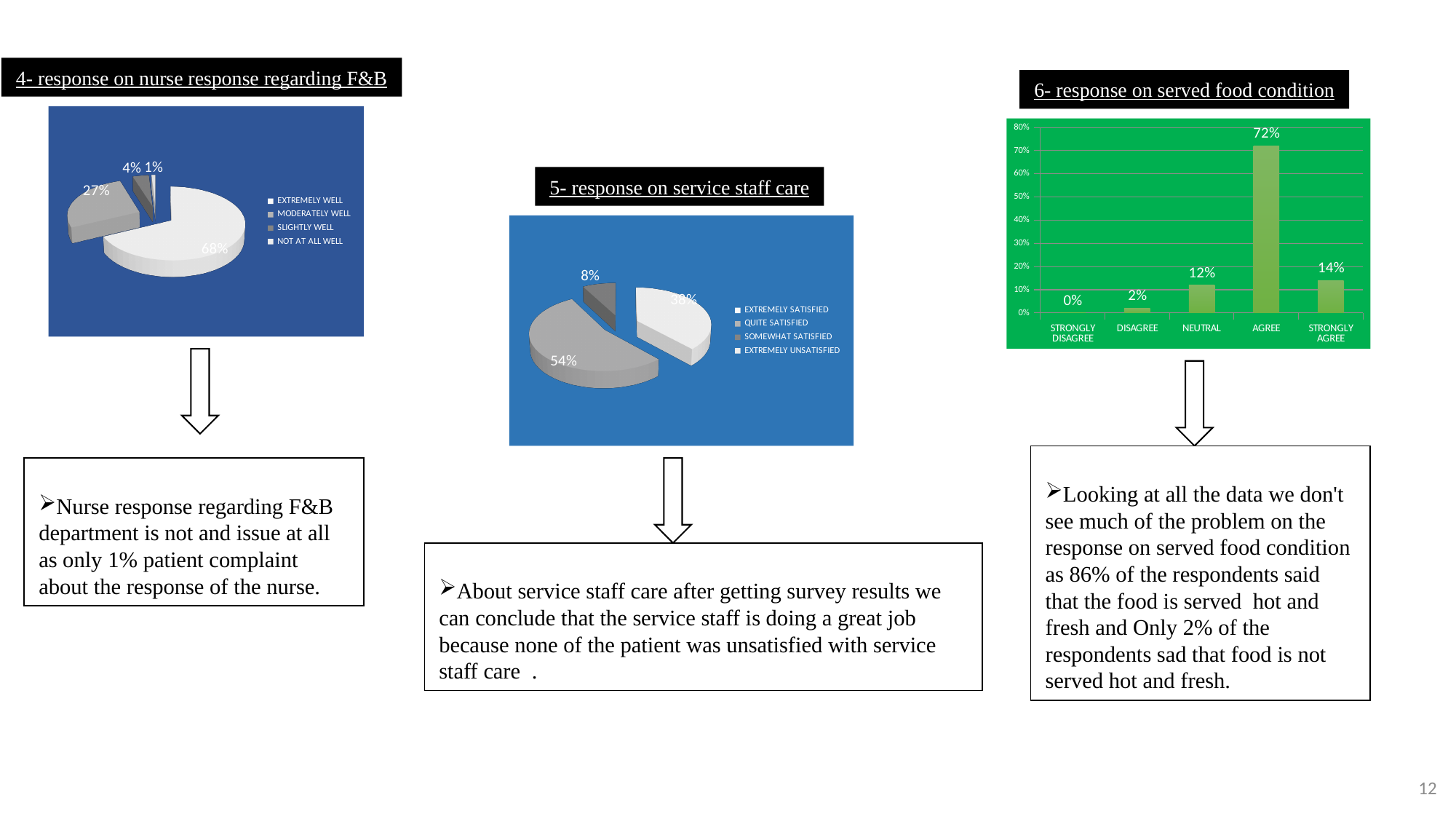

4- response on nurse response regarding F&B
6- response on served food condition

[unsupported chart]

### Chart

| Category |  |
|---|---|
| STRONGLY DISAGREE | 0.0 |
| DISAGREE | 0.02000000000000001 |
| NEUTRAL | 0.12000000000000002 |
| AGREE | 0.7200000000000006 |
| STRONGLY AGREE | 0.14 |
5- response on service staff care

[unsupported chart]

Looking at all the data we don't see much of the problem on the response on served food condition as 86% of the respondents said that the food is served  hot and fresh and Only 2% of the respondents sad that food is not served hot and fresh.

Nurse response regarding F&B department is not and issue at all as only 1% patient complaint about the response of the nurse.

About service staff care after getting survey results we can conclude that the service staff is doing a great job because none of the patient was unsatisfied with service staff care  .
12